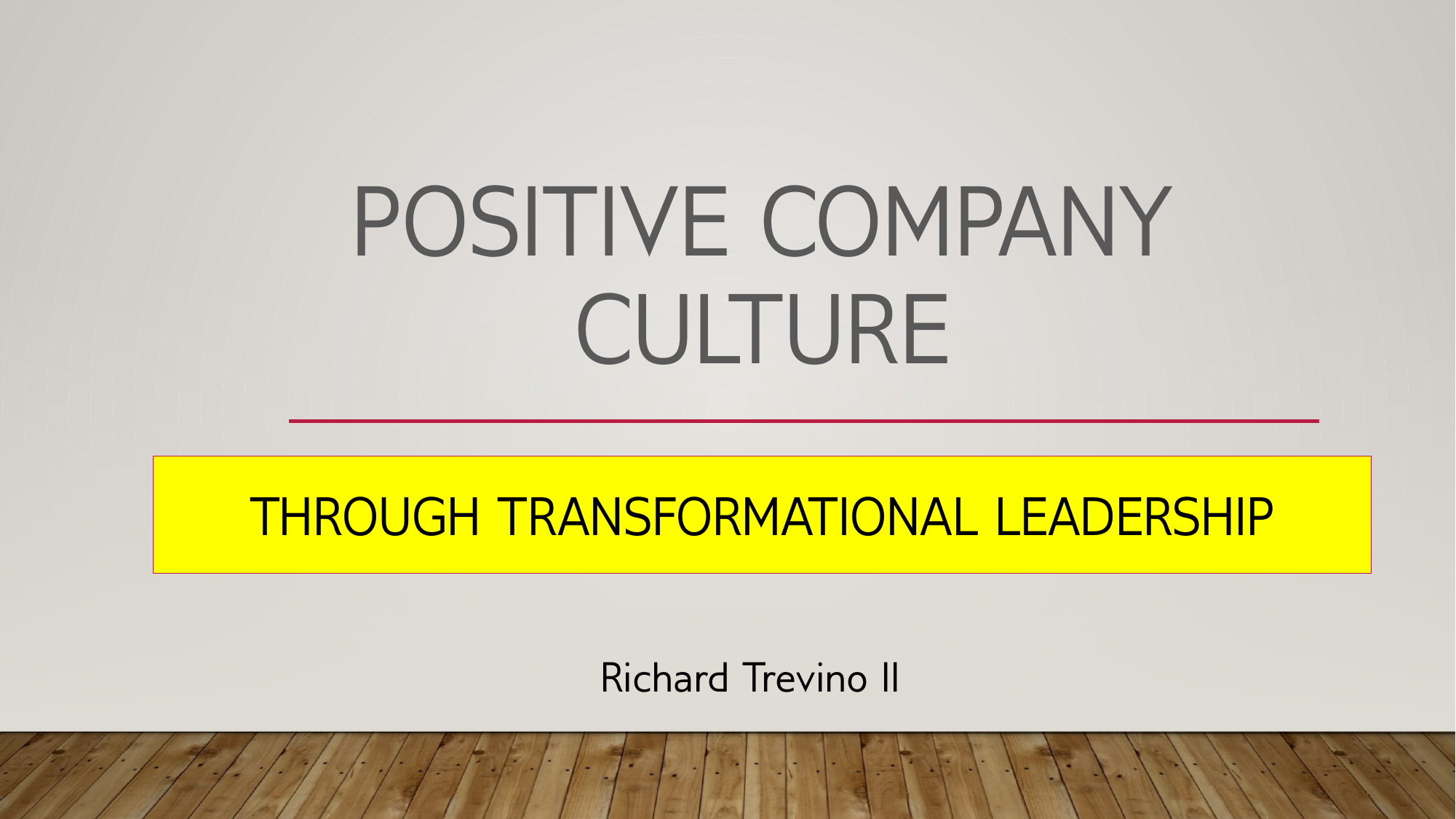

# Positive Company Culture
Through Transformational Leadership
Richard Trevino II